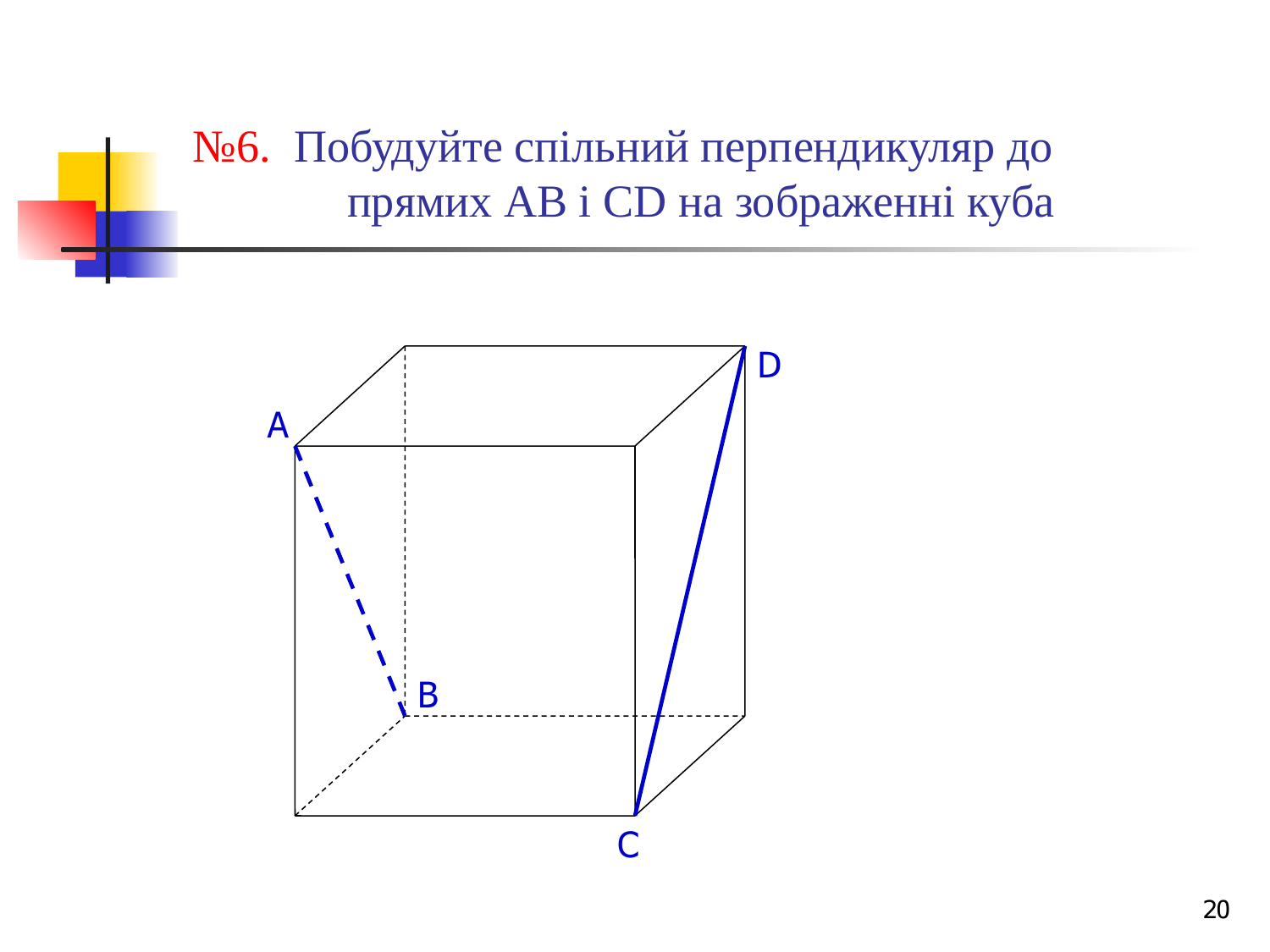

# №6.  Побудуйте спільний перпендикуляр до           	прямих АВ і СD на зображенні куба
D

A

B

C
20